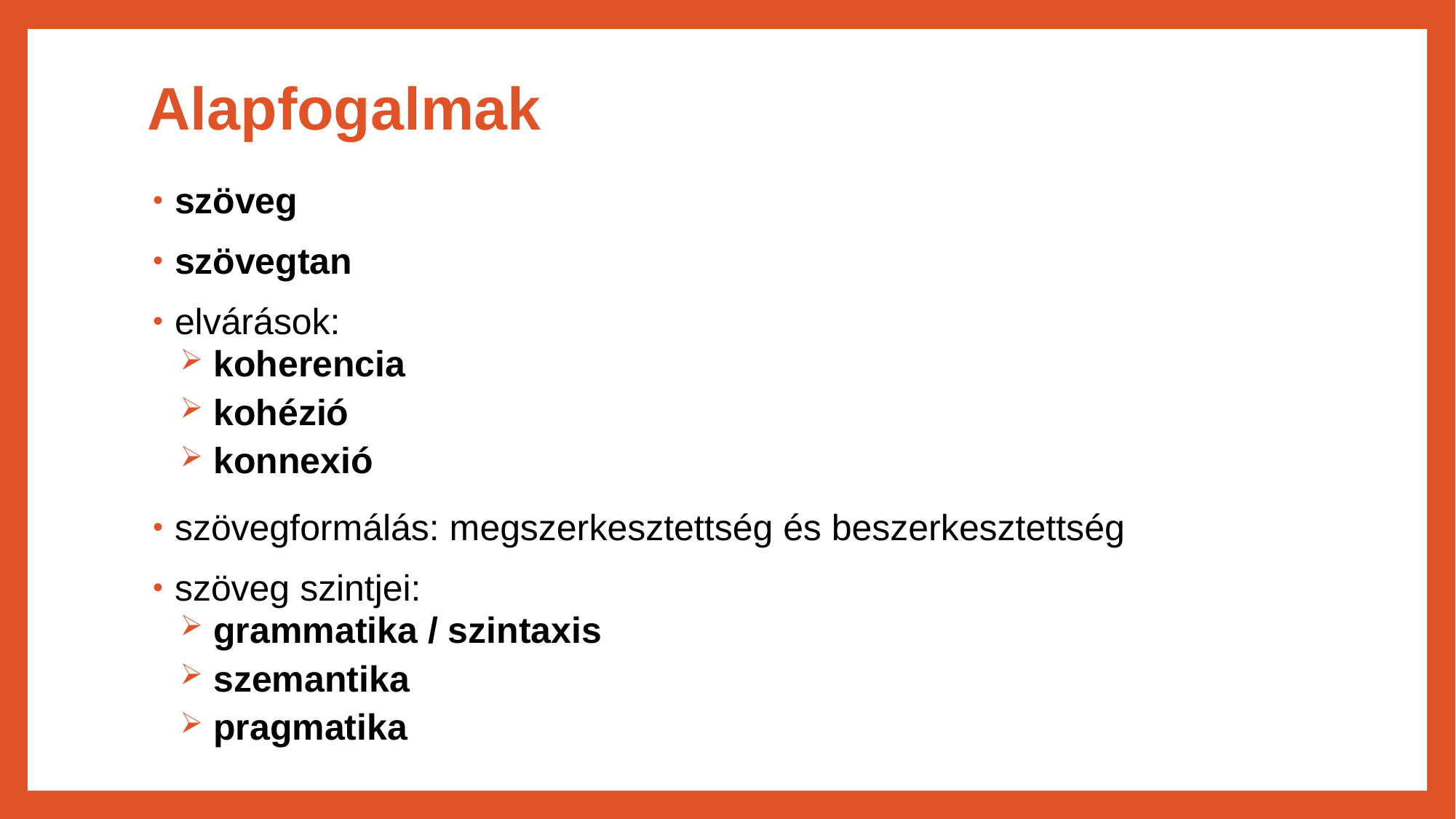

# Alapfogalmak
szöveg
szövegtan
elvárások:
 koherencia
 kohézió
 konnexió
szövegformálás: megszerkesztettség és beszerkesztettség
szöveg szintjei:
 grammatika / szintaxis
 szemantika
 pragmatika